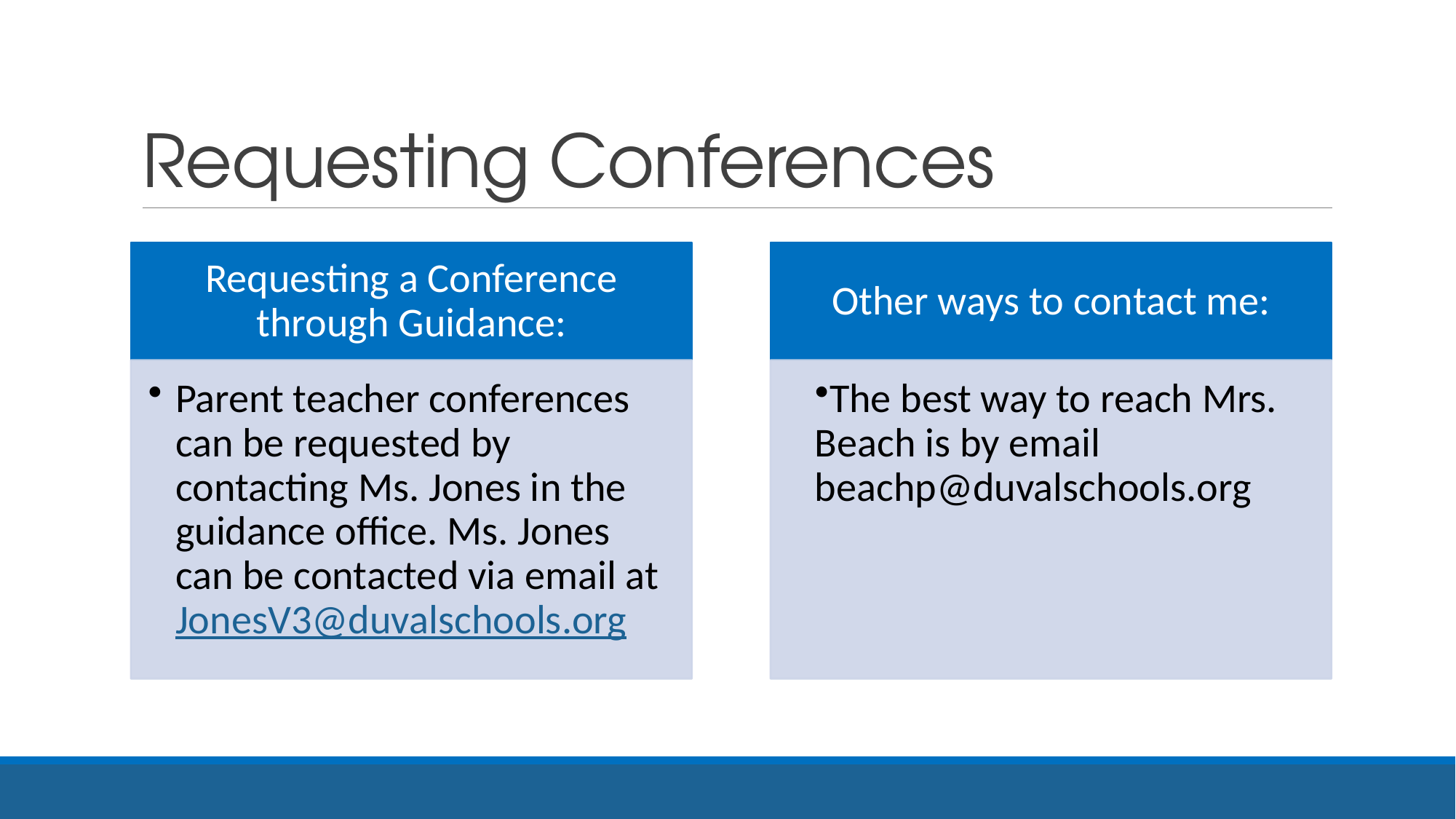

# Requesting Conferences
Requesting a Conference through Guidance:
Parent teacher conferences can be requested by contacting Ms. Jones in the guidance office. Ms. Jones can be contacted via email at JonesV3@duvalschools.org
Other ways to contact me:
The best way to reach Mrs. Beach is by email beachp@duvalschools.org